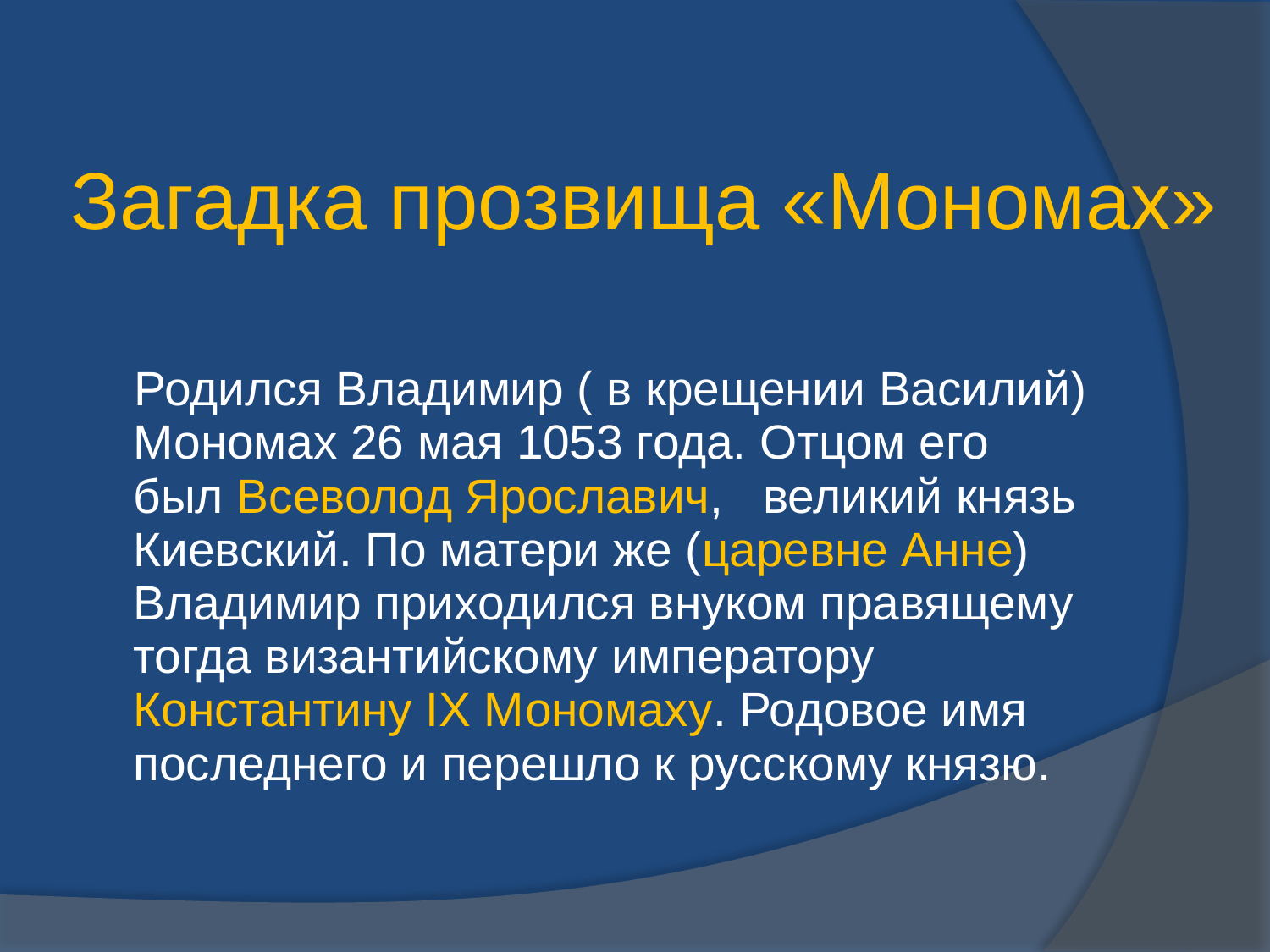

# Загадка прозвища «Мономах»
    Родился Владимир ( в крещении Василий) Мономах 26 мая 1053 года. Отцом его был Всеволод Ярославич,   великий князь Киевский. По матери же (царевне Анне) Владимир приходился внуком правящему тогда византийскому императору Константину IX Мономаху. Родовое имя последнего и перешло к русскому князю.